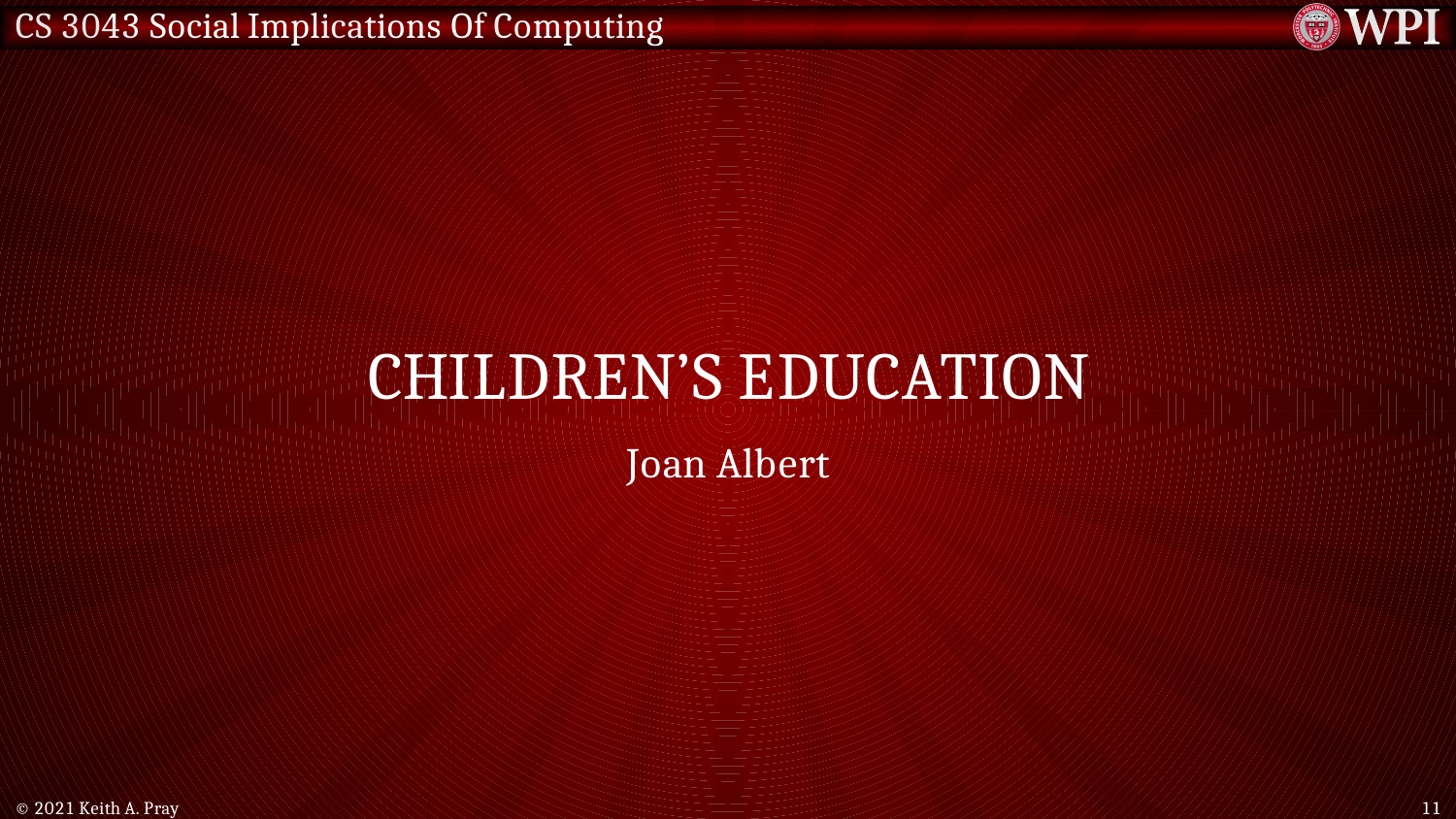

# Children’s Education
Joan Albert
© 2021 Keith A. Pray
11